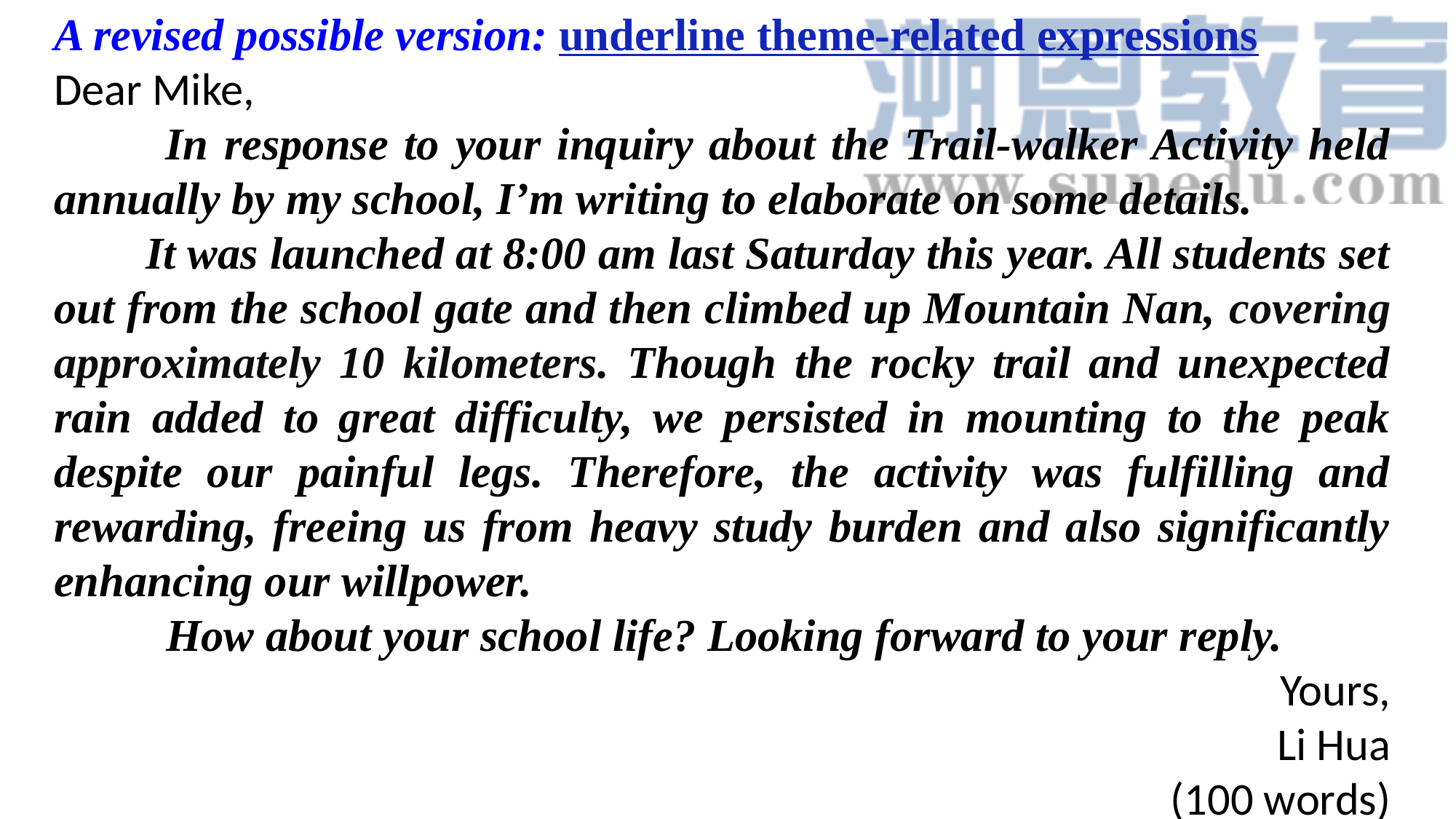

A revised possible version: underline theme-related expressions
Dear Mike,
     In response to your inquiry about the Trail-walker Activity held annually by my school, I’m writing to elaborate on some details.
     It was launched at 8:00 am last Saturday this year. All students set out from the school gate and then climbed up Mountain Nan, covering approximately 10 kilometers. Though the rocky trail and unexpected rain added to great difficulty, we persisted in mounting to the peak despite our painful legs. Therefore, the activity was fulfilling and rewarding, freeing us from heavy study burden and also significantly enhancing our willpower.
       How about your school life? Looking forward to your reply.
Yours,
Li Hua
(100 words)